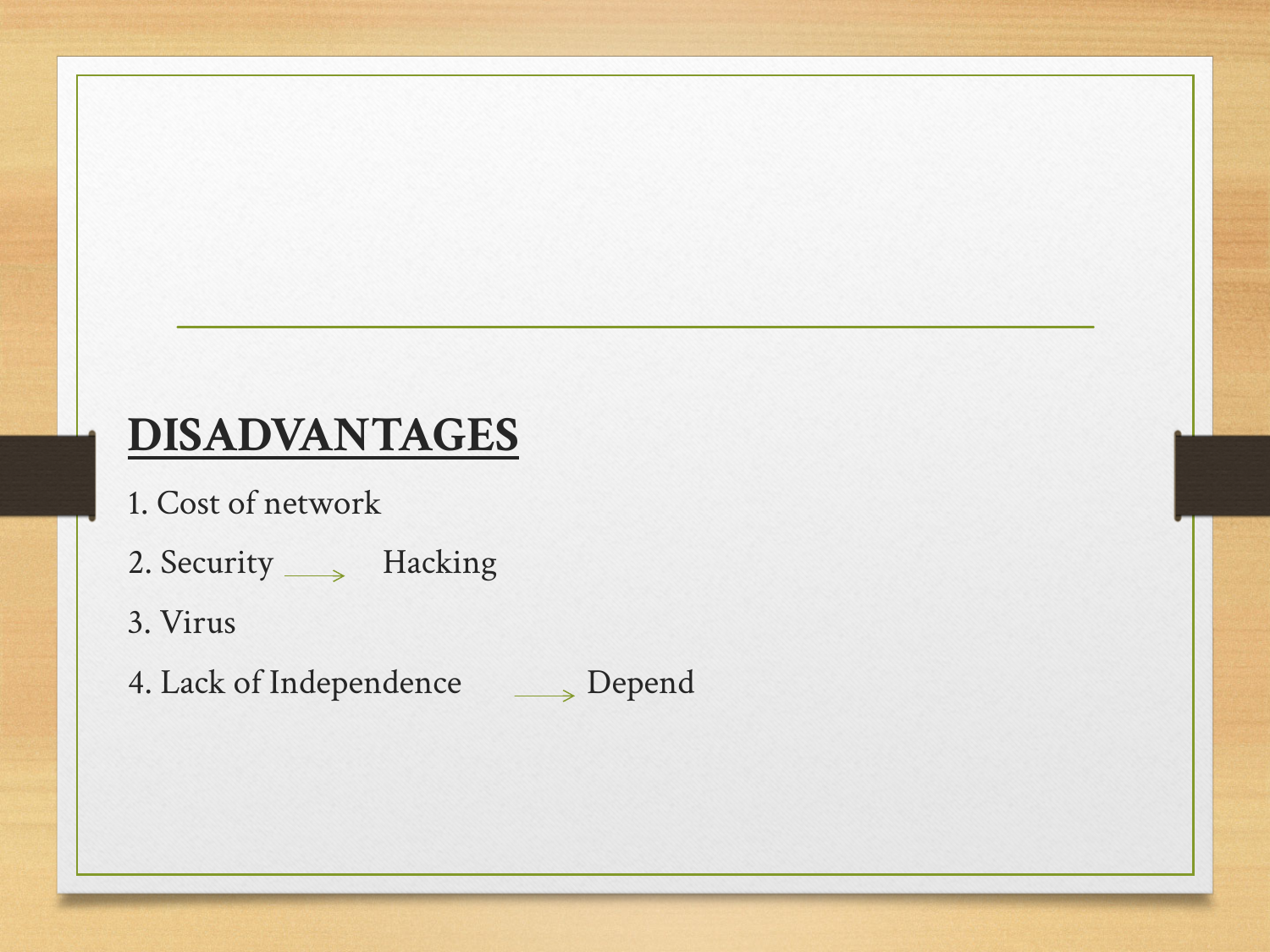

DISADVANTAGES
1. Cost of network
2. Security              Hacking
3. Virus
4. Lack of Independence                Depend